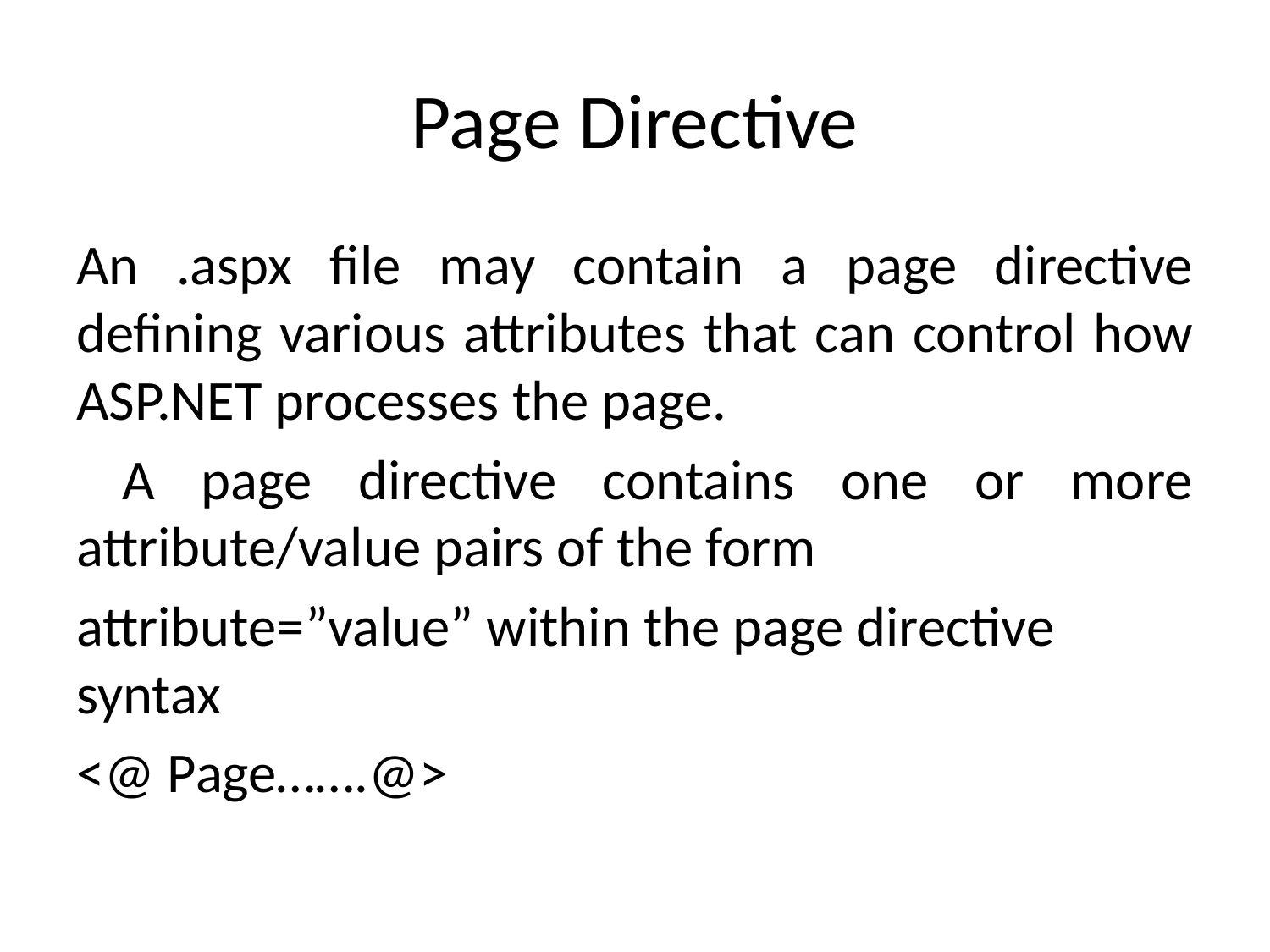

# Page Directive
An .aspx file may contain a page directive defining various attributes that can control how ASP.NET processes the page.
 A page directive contains one or more attribute/value pairs of the form
attribute=”value” within the page directive syntax
<@ Page…….@>